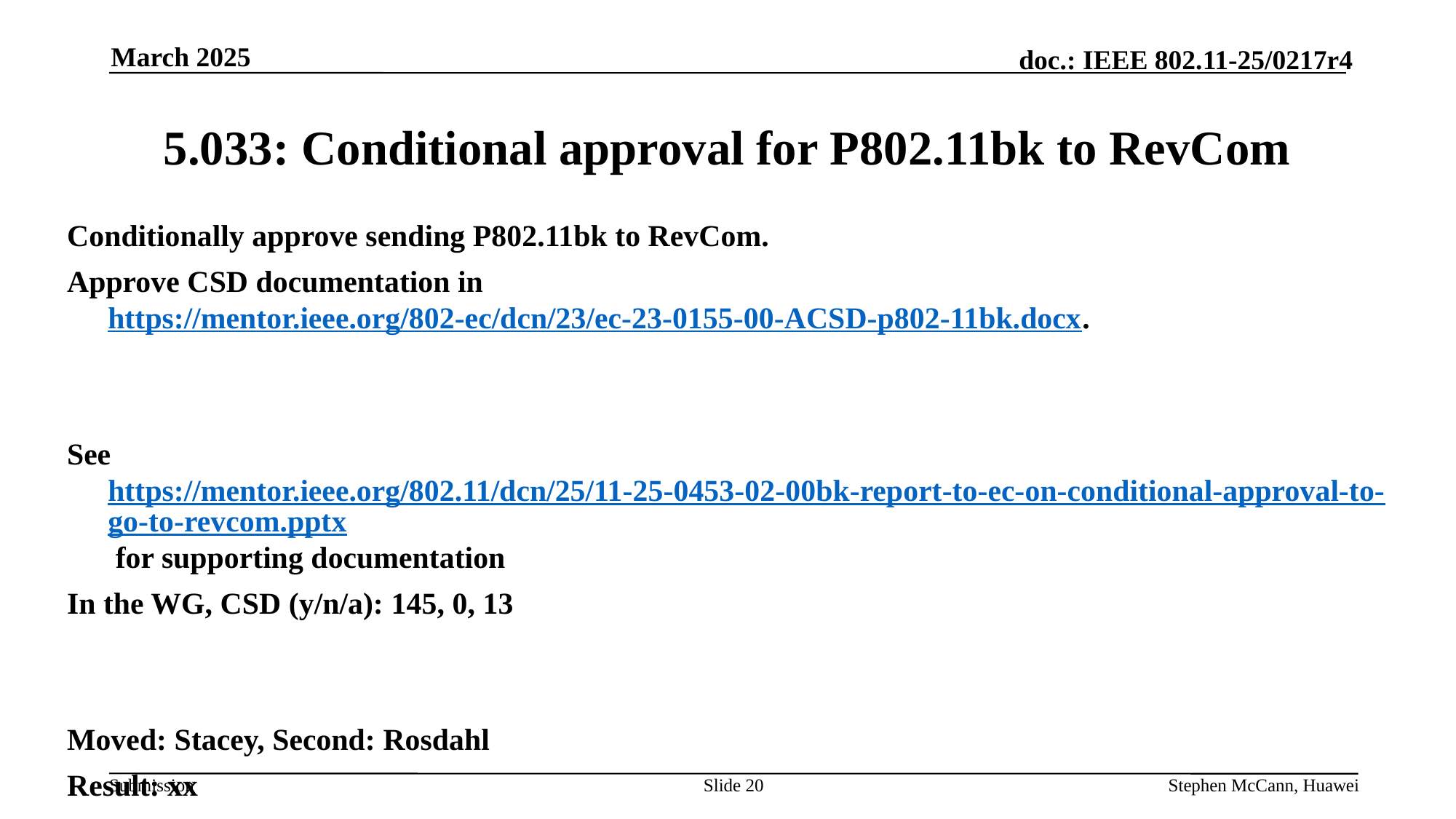

March 2025
# 5.033: Conditional approval for P802.11bk to RevCom
Conditionally approve sending P802.11bk to RevCom.
Approve CSD documentation in https://mentor.ieee.org/802-ec/dcn/23/ec-23-0155-00-ACSD-p802-11bk.docx.

See https://mentor.ieee.org/802.11/dcn/25/11-25-0453-02-00bk-report-to-ec-on-conditional-approval-to-go-to-revcom.pptx for supporting documentation
In the WG, CSD (y/n/a): 145, 0, 13

Moved: Stacey, Second: Rosdahl
Result: xx

Slide 20
Stephen McCann, Huawei